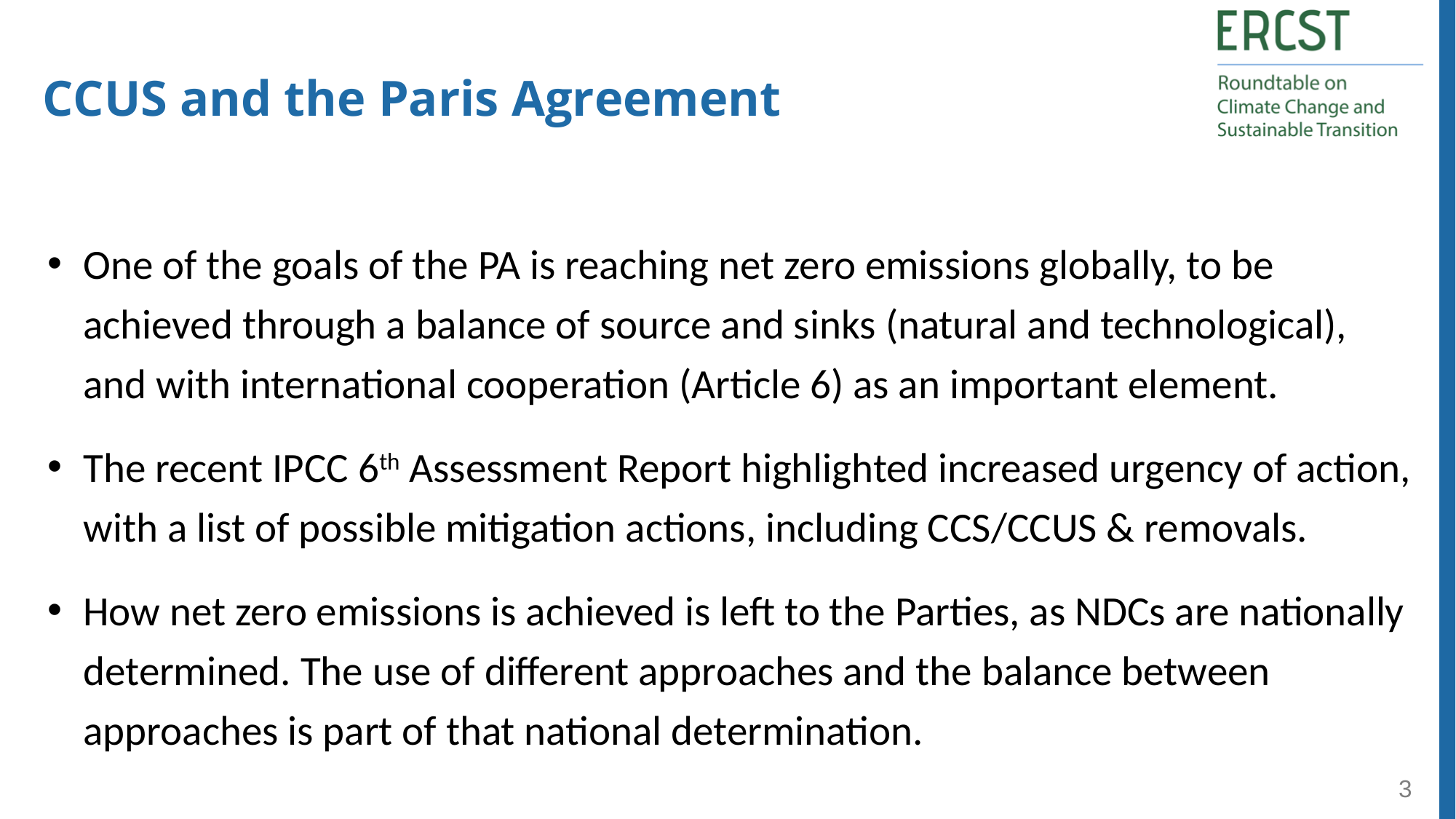

CCUS and the Paris Agreement

One of the goals of the PA is reaching net zero emissions globally, to be achieved through a balance of source and sinks (natural and technological), and with international cooperation (Article 6) as an important element.
The recent IPCC 6th Assessment Report highlighted increased urgency of action, with a list of possible mitigation actions, including CCS/CCUS & removals.
How net zero emissions is achieved is left to the Parties, as NDCs are nationally determined. The use of different approaches and the balance between approaches is part of that national determination.

3